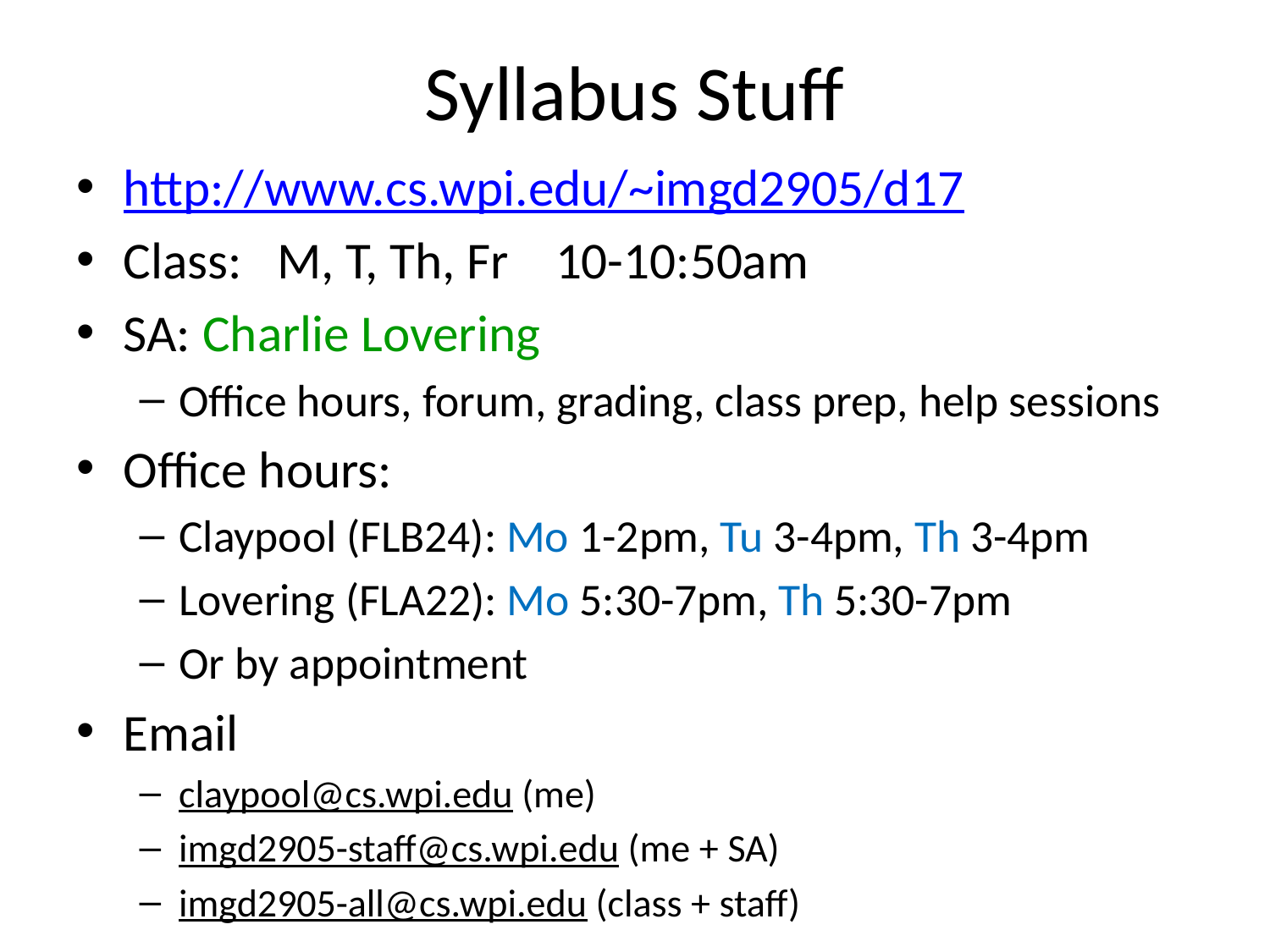

# Syllabus Stuff
http://www.cs.wpi.edu/~imgd2905/d17
Class:   M, T, Th, Fr    10-10:50am
SA: Charlie Lovering
Office hours, forum, grading, class prep, help sessions
Office hours:
Claypool (FLB24): Mo 1-2pm, Tu 3-4pm, Th 3-4pm
Lovering (FLA22): Mo 5:30-7pm, Th 5:30-7pm
Or by appointment
Email
claypool@cs.wpi.edu (me)
imgd2905-staff@cs.wpi.edu (me + SA)
imgd2905-all@cs.wpi.edu (class + staff)